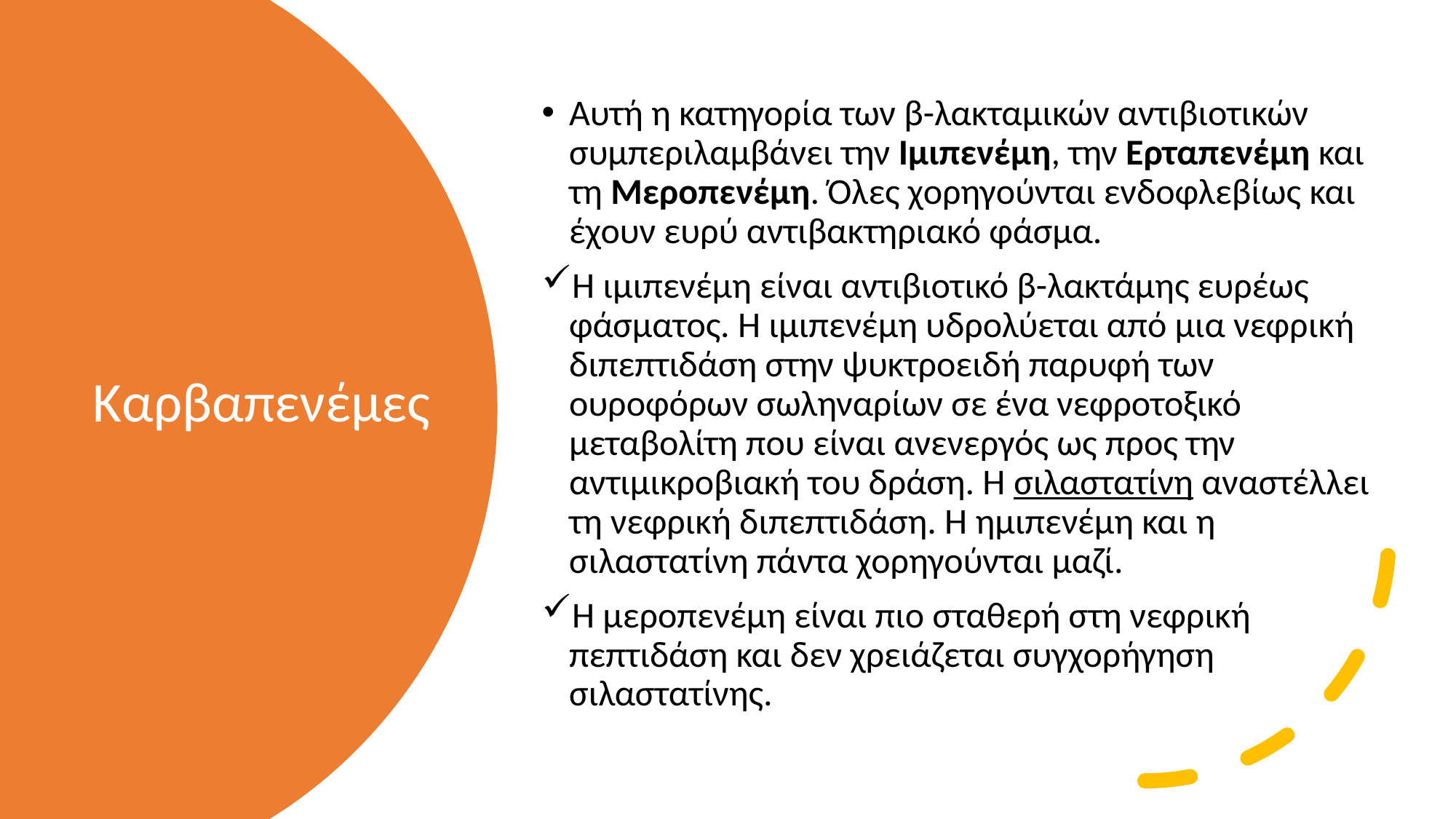

Αυτή η κατηγορία των β-λακταμικών αντιβιοτικών συμπεριλαμβάνει την Ιμιπενέμη, την Ερταπενέμη και τη Μεροπενέμη. Όλες χορηγούνται ενδοφλεβίως και έχουν ευρύ αντιβακτηριακό φάσμα.
Η ιμιπενέμη είναι αντιβιοτικό β-λακτάμης ευρέως φάσματος. Η ιμιπενέμη υδρολύεται από μια νεφρική διπεπτιδάση στην ψυκτροειδή παρυφή των ουροφόρων σωληναρίων σε ένα νεφροτοξικό μεταβολίτη που είναι ανενεργός ως προς την αντιμικροβιακή του δράση. Η σιλαστατίνη αναστέλλει τη νεφρική διπεπτιδάση. Η ημιπενέμη και η σιλαστατίνη πάντα χορηγούνται μαζί.
Η μεροπενέμη είναι πιο σταθερή στη νεφρική πεπτιδάση και δεν χρειάζεται συγχορήγηση σιλαστατίνης.
# Καρβαπενέμες